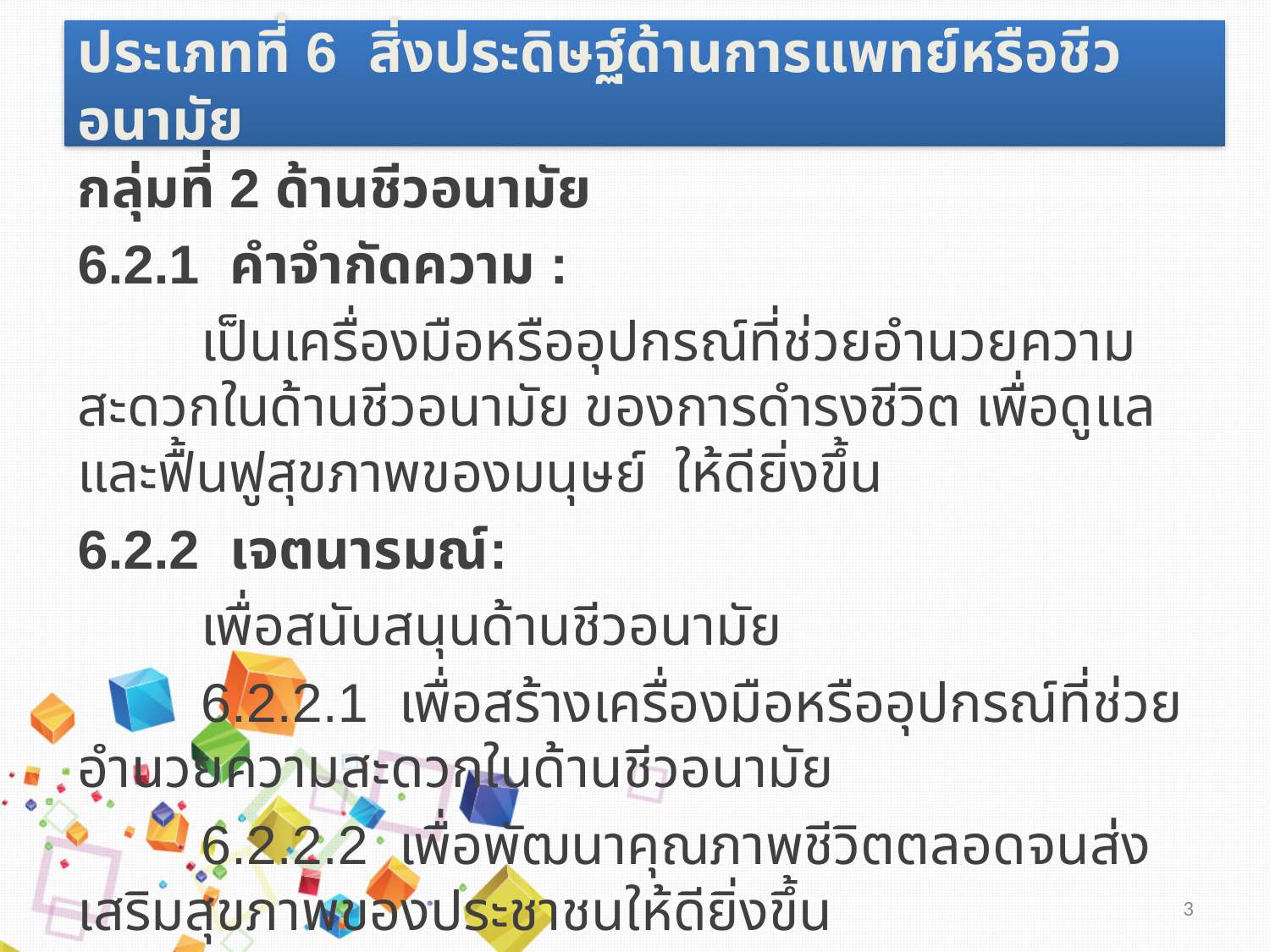

# ประเภทที่ 6  สิ่งประดิษฐ์ด้านการแพทย์หรือชีวอนามัย
กลุ่มที่ 2 ด้านชีวอนามัย
6.2.1  คำจำกัดความ :
		เป็นเครื่องมือหรืออุปกรณ์ที่ช่วยอำนวยความสะดวกในด้านชีวอนามัย ของการดำรงชีวิต เพื่อดูแลและฟื้นฟูสุขภาพของมนุษย์  ให้ดียิ่งขึ้น
6.2.2  เจตนารมณ์:
		เพื่อสนับสนุนด้านชีวอนามัย
		6.2.2.1  เพื่อสร้างเครื่องมือหรืออุปกรณ์ที่ช่วยอำนวยความสะดวกในด้านชีวอนามัย
	6.2.2.2  เพื่อพัฒนาคุณภาพชีวิตตลอดจนส่งเสริมสุขภาพของประชาชนให้ดียิ่งขึ้น

3